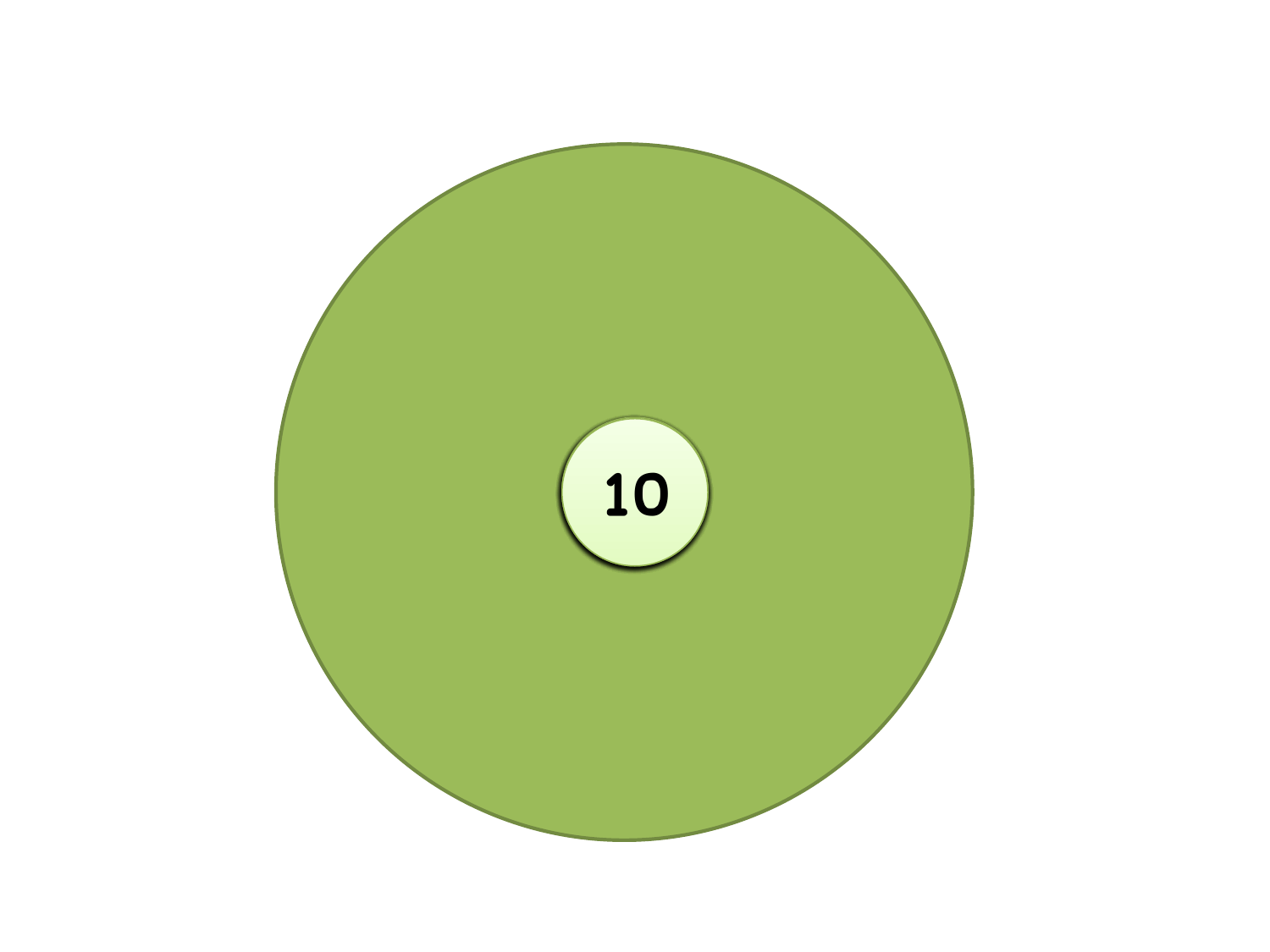

9
1
3
4
6
7
8
10
2
5